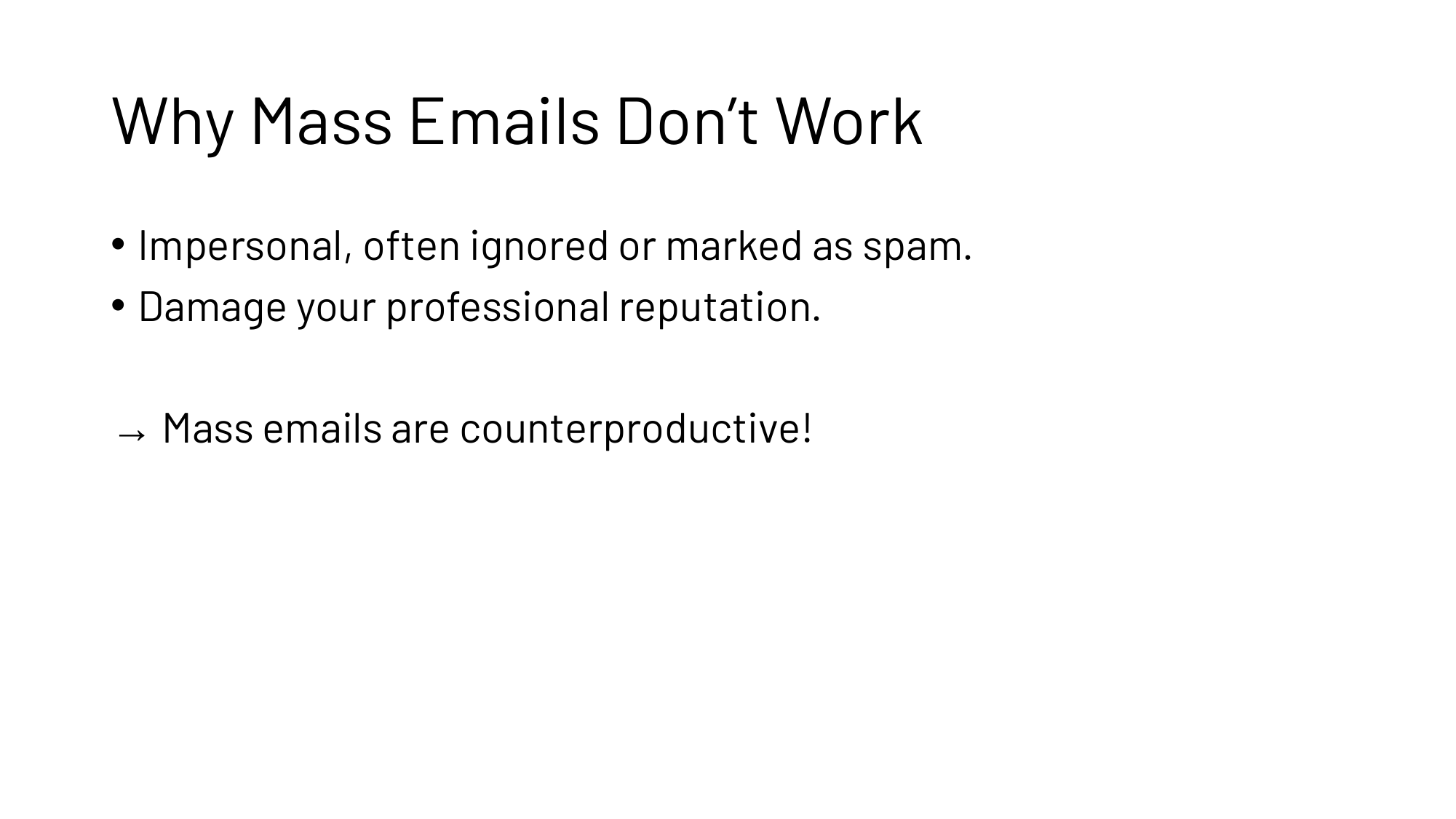

# Why Mass Emails Don’t Work
Impersonal, often ignored or marked as spam.
Damage your professional reputation.

→ Mass emails are counterproductive!